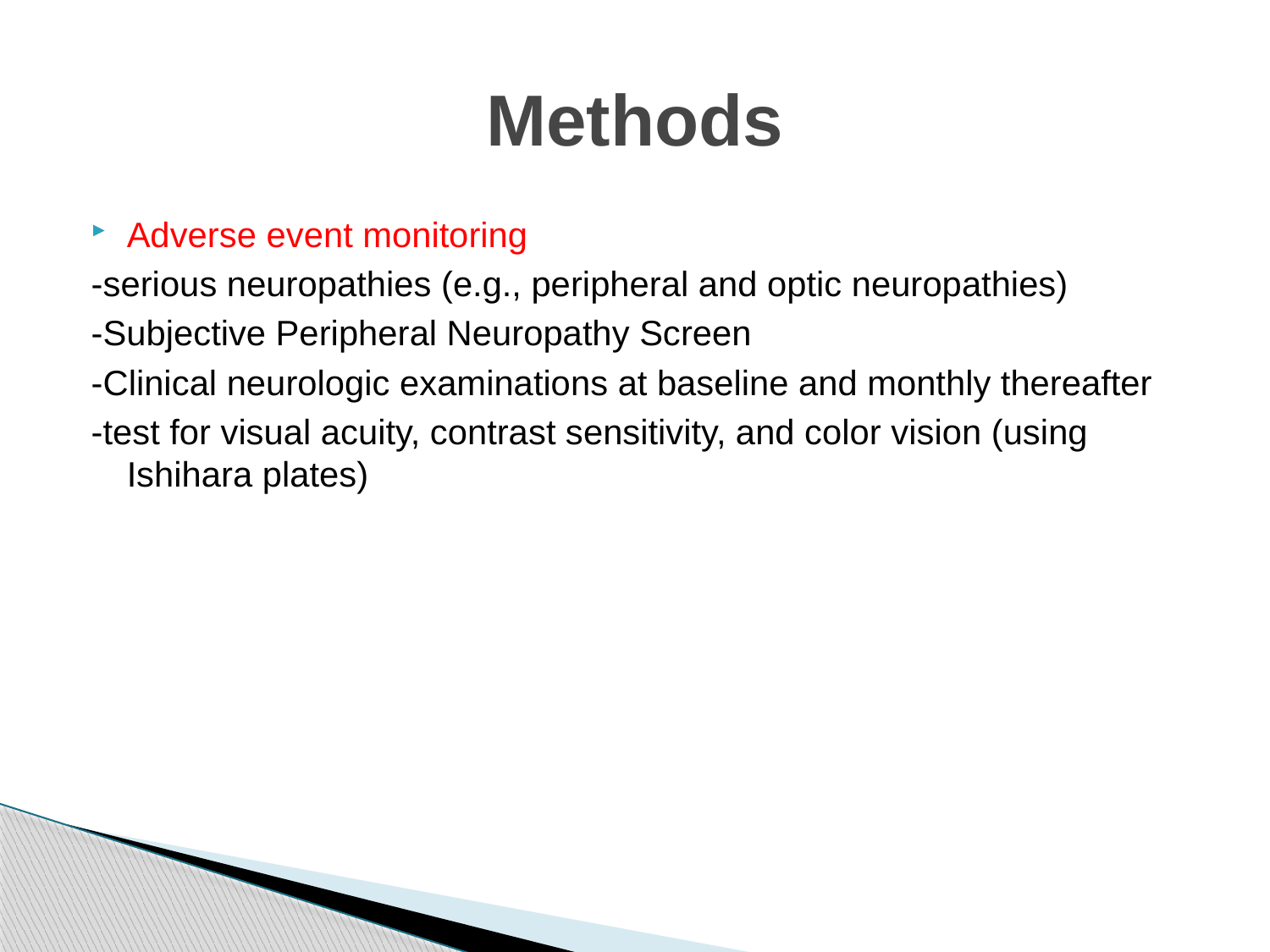

# Methods
Adverse event monitoring
-serious neuropathies (e.g., peripheral and optic neuropathies)
-Subjective Peripheral Neuropathy Screen
-Clinical neurologic examinations at baseline and monthly thereafter
-test for visual acuity, contrast sensitivity, and color vision (using Ishihara plates)